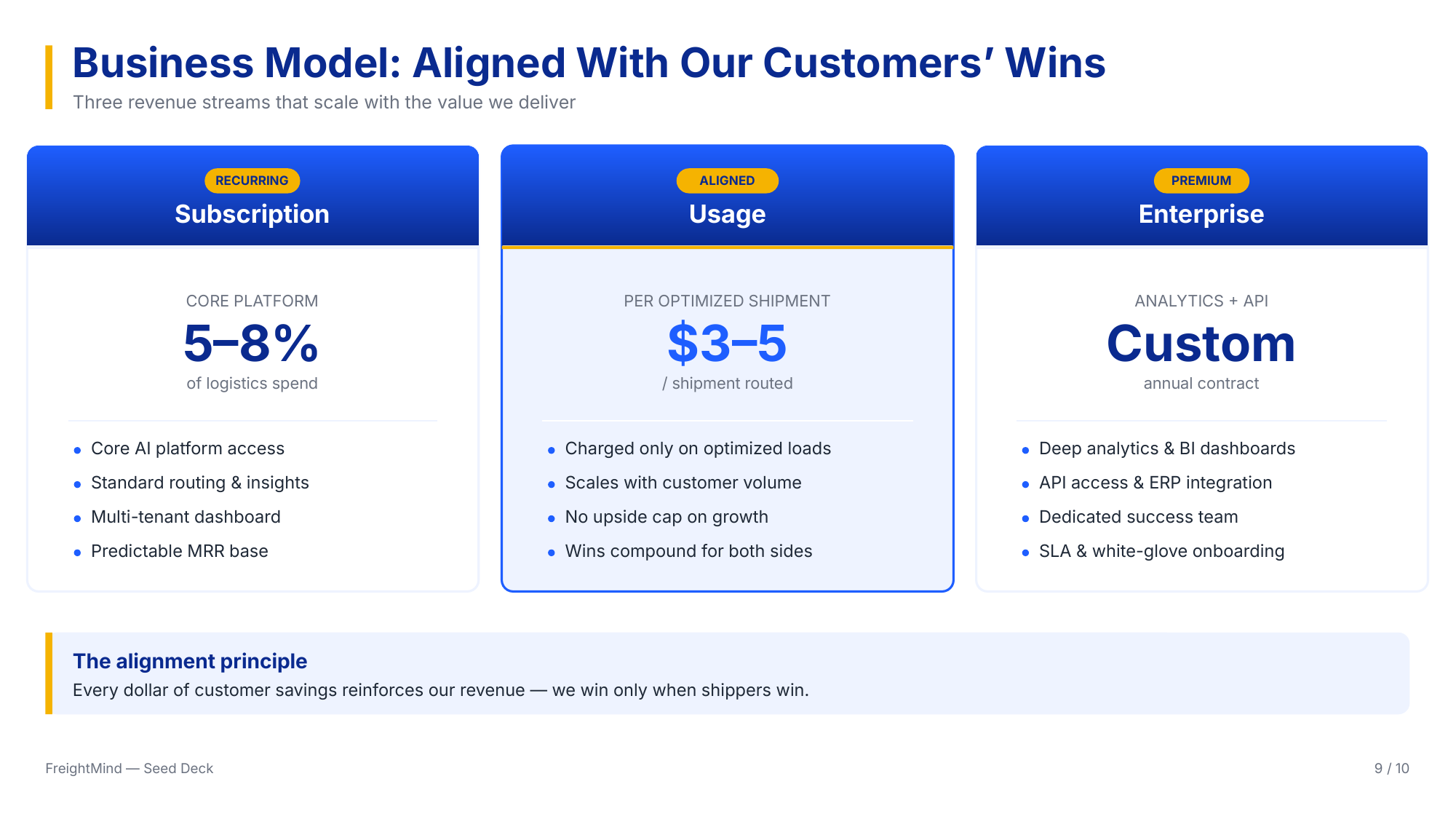

Business Model: Aligned With Our Customers’ Wins

Three revenue streams that scale with the value we deliver

RECURRING
ALIGNED
PREMIUM
Subscription
Usage
Enterprise

CORE PLATFORM
PER OPTIMIZED SHIPMENT
ANALYTICS + API
5–8%
$3–5
Custom
of logistics spend
/ shipment routed
annual contract

Core AI platform access
Charged only on optimized loads
Deep analytics & BI dashboards

Standard routing & insights
Scales with customer volume
API access & ERP integration

Multi-tenant dashboard
No upside cap on growth
Dedicated success team

Predictable MRR base
Wins compound for both sides
SLA & white-glove onboarding

The alignment principle
Every dollar of customer savings reinforces our revenue — we win only when shippers win.
FreightMind — Seed Deck
9 / 10